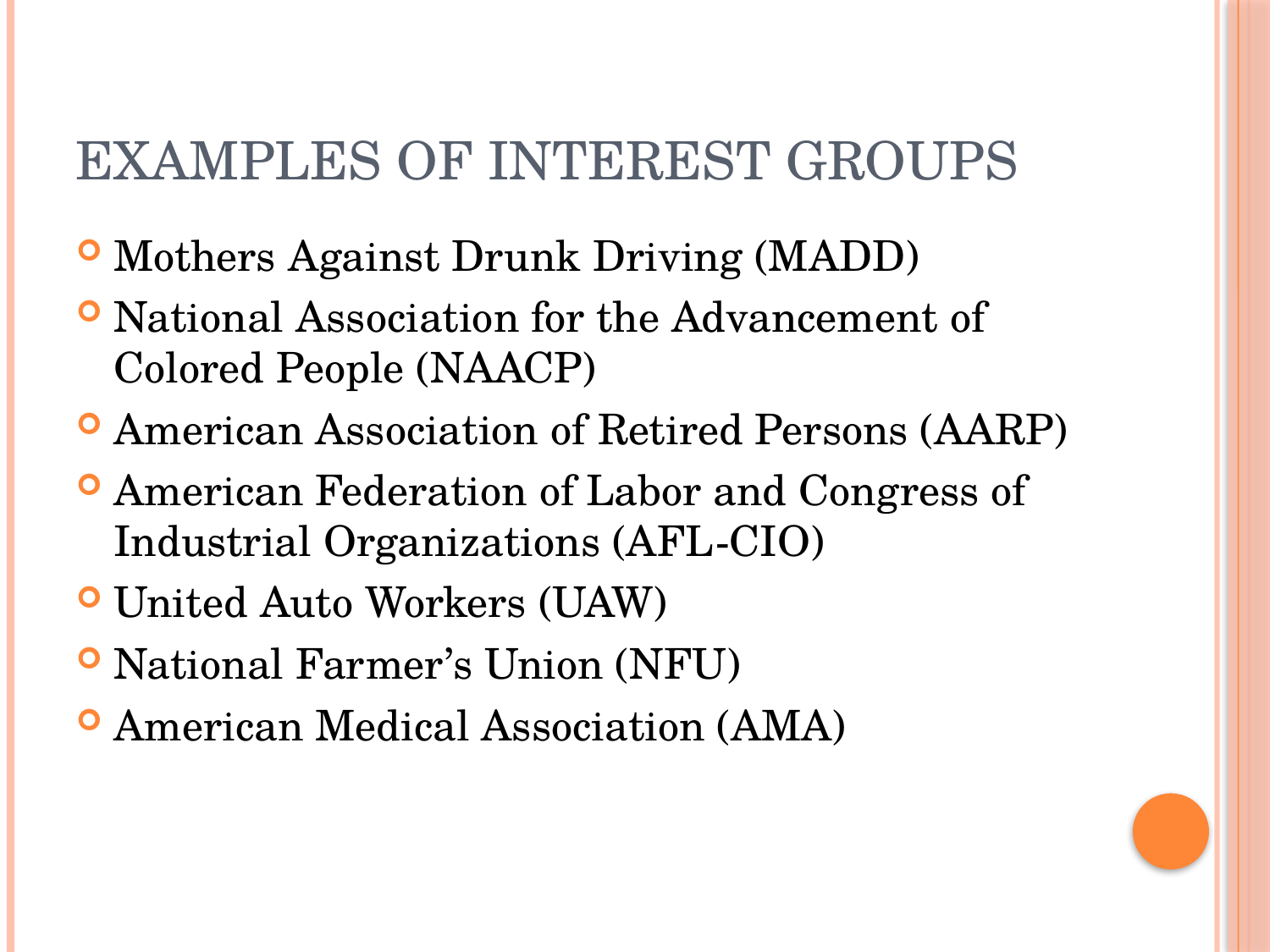

# Examples of Interest Groups
Mothers Against Drunk Driving (MADD)
National Association for the Advancement of Colored People (NAACP)
American Association of Retired Persons (AARP)
American Federation of Labor and Congress of Industrial Organizations (AFL-CIO)
United Auto Workers (UAW)
National Farmer’s Union (NFU)
American Medical Association (AMA)